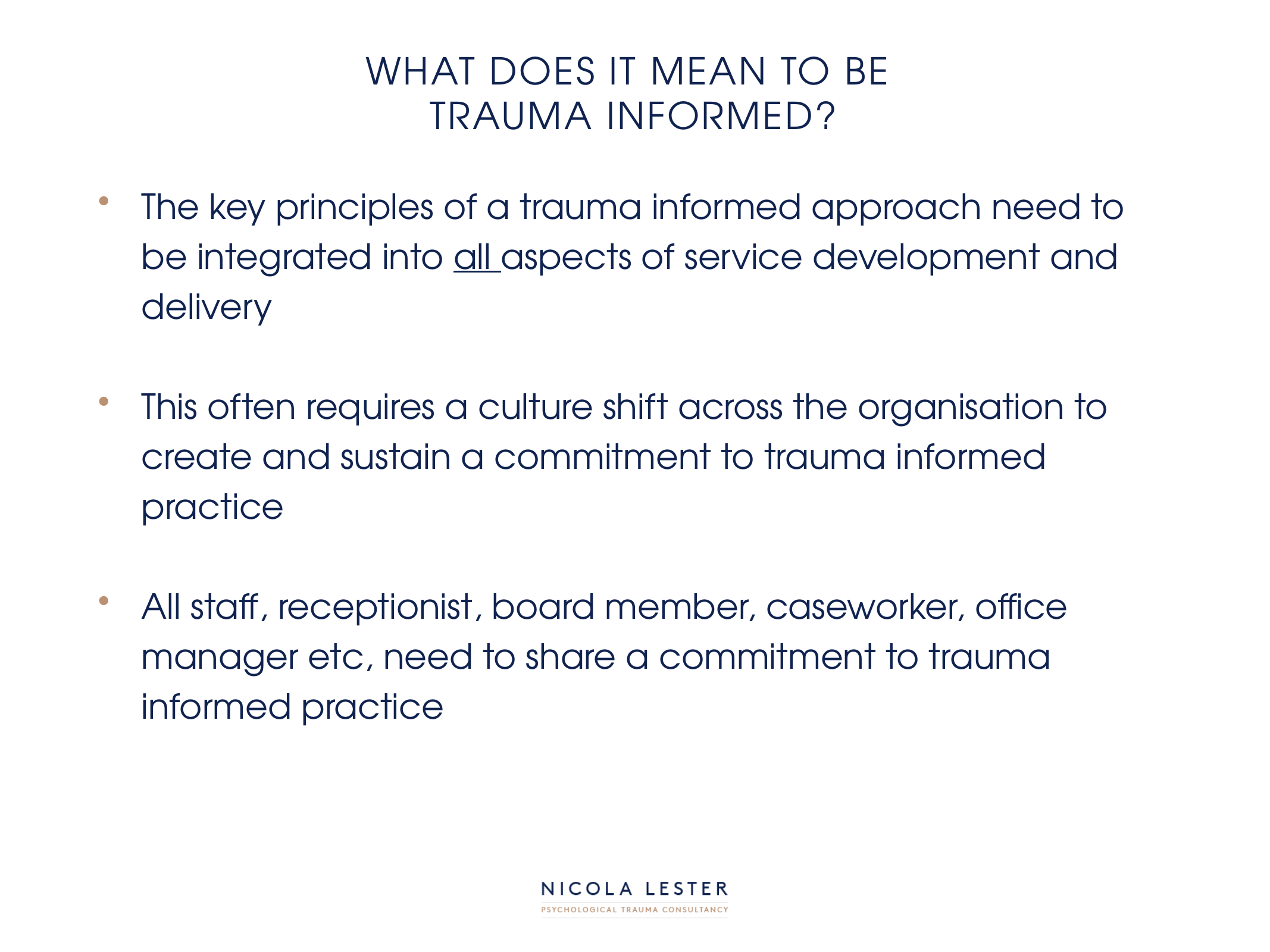

# What does it mean to be trauma informed?
The key principles of a trauma informed approach need to be integrated into all aspects of service development and delivery

This often requires a culture shift across the organisation to create and sustain a commitment to trauma informed practice

All staff, receptionist, board member, caseworker, office manager etc, need to share a commitment to trauma informed practice